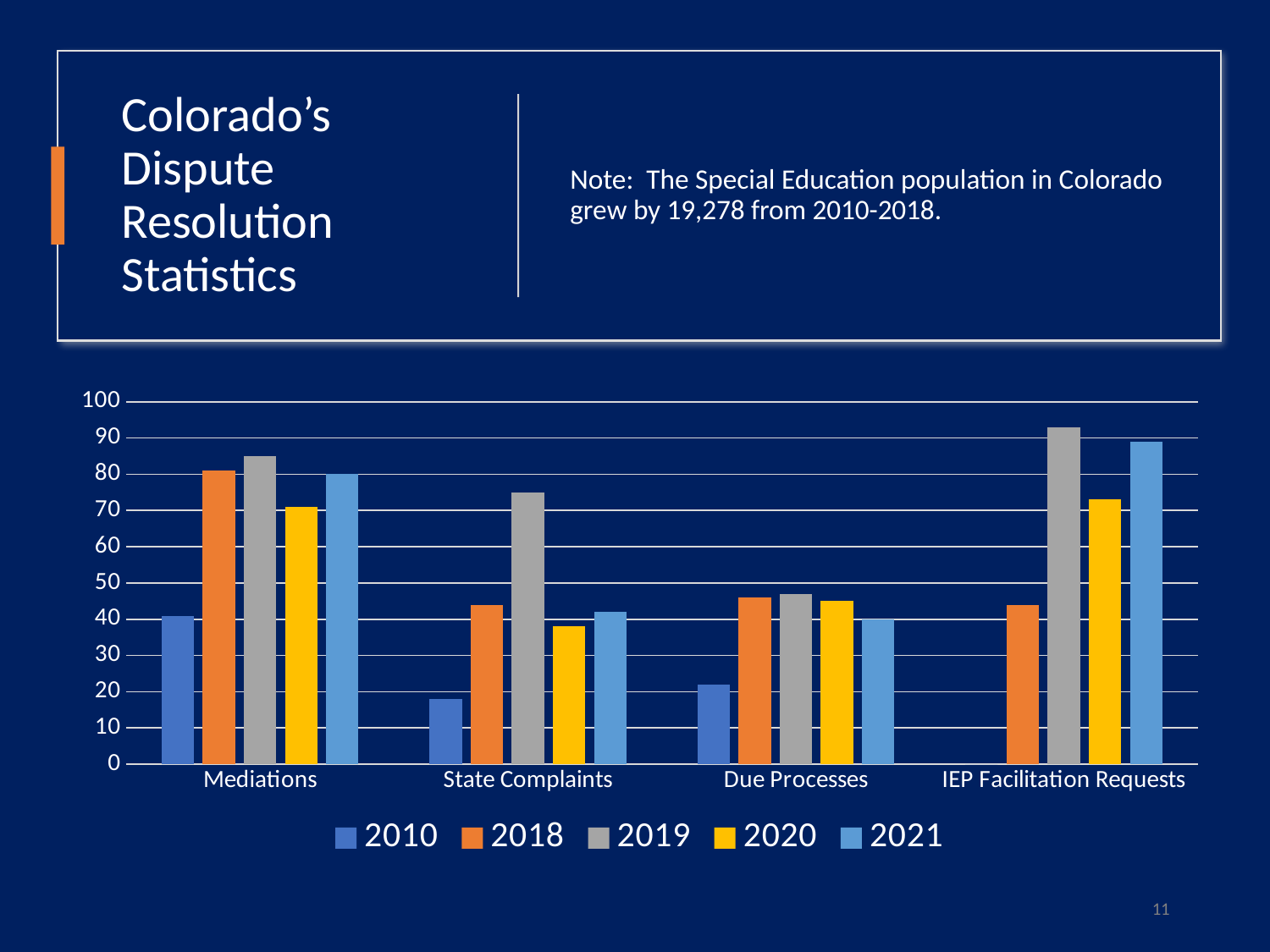

# Colorado’s Dispute Resolution Statistics
Note:  The Special Education population in Colorado grew by 19,278 from 2010-2018.

### Chart

| Category | 2010 | 2018 | 2019 | 2020 | 2021 |
|---|---|---|---|---|---|
| Mediations | 41.0 | 81.0 | 85.0 | 71.0 | 80.0 |
| State Complaints | 18.0 | 44.0 | 75.0 | 38.0 | 42.0 |
| Due Processes | 22.0 | 46.0 | 47.0 | 45.0 | 40.0 |
| IEP Facilitation Requests | 0.0 | 44.0 | 93.0 | 73.0 | 89.0 |
11